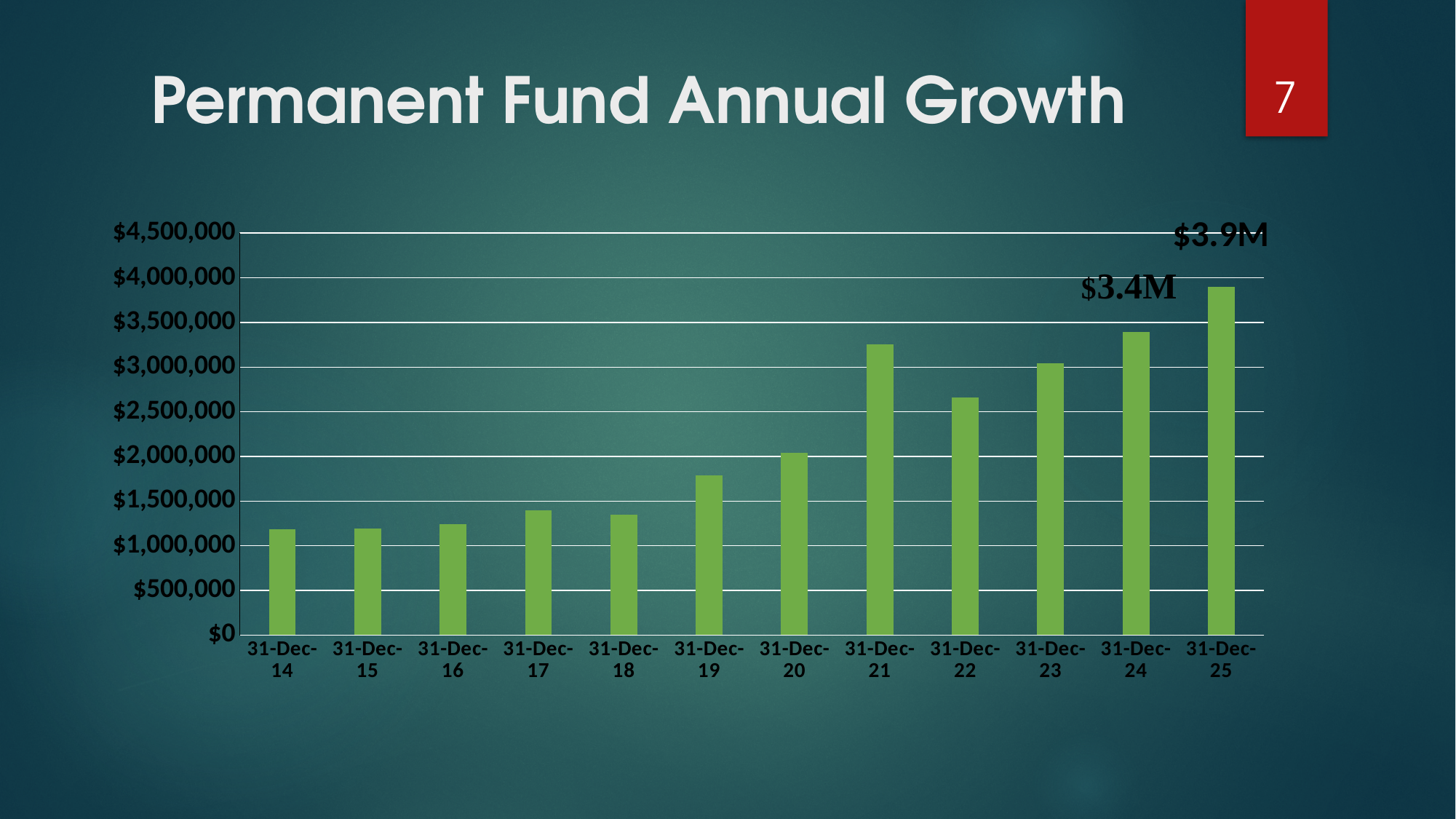

7
# Permanent Fund Annual Growth

### Chart:

| Category |  |
|---|---|
| 31-Dec-14 | 1182951.0 |
| 31-Dec-15 | 1189669.0 |
| 31-Dec-16 | 1243900.0 |
| 31-Dec-17 | 1395532.0 |
| 31-Dec-18 | 1346253.0 |
| 31-Dec-19 | 1788828.0 |
| 31-Dec-20 | 2042453.0 |
| 31-Dec-21 | 3258419.0 |
| 31-Dec-22 | 2659485.0 |
| 31-Dec-23 | 3042340.0 |
| 31-Dec-24 | 3395215.0 |
| 31-Dec-25 | 3900000.0 |